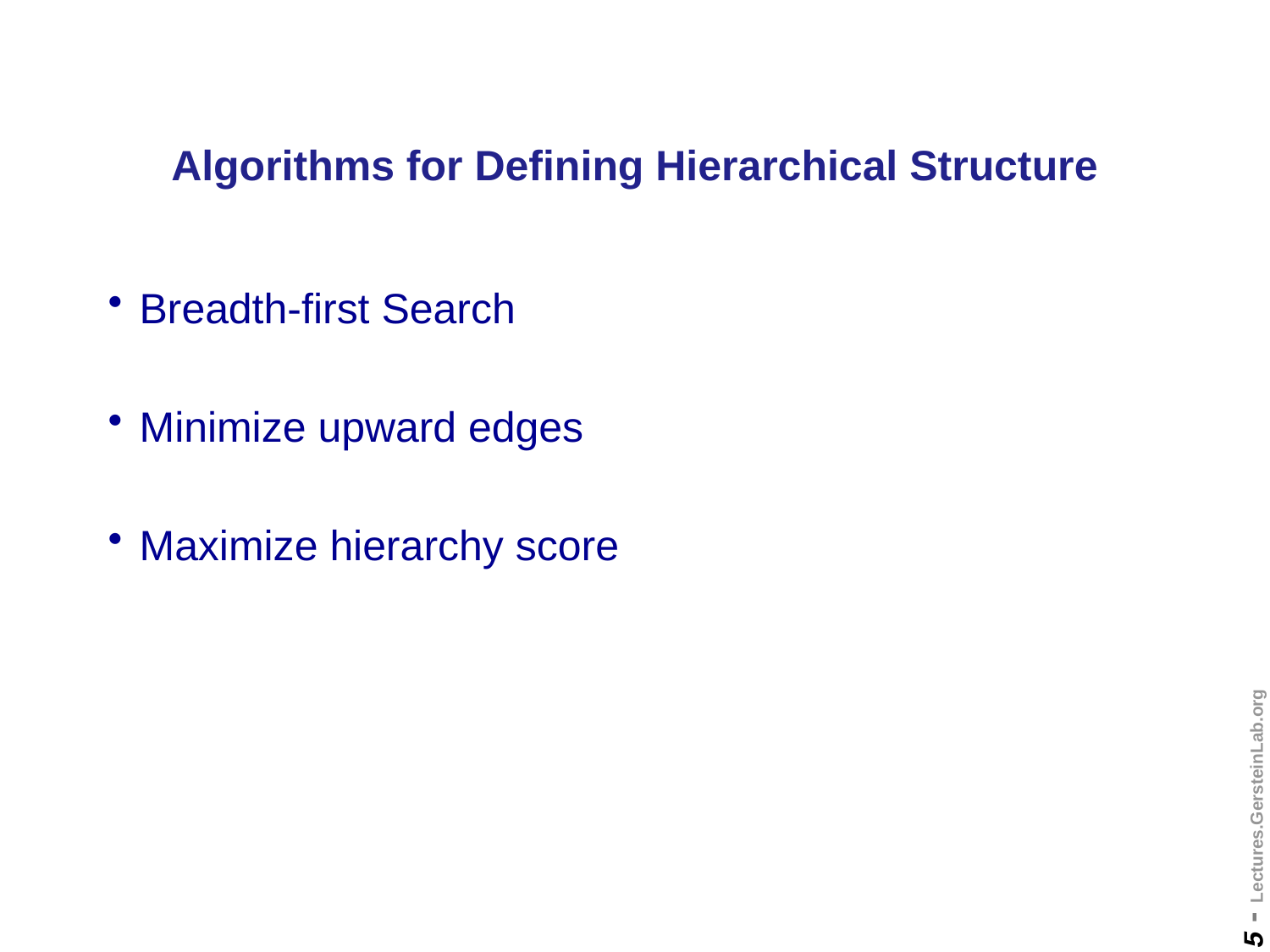

# Algorithms for Defining Hierarchical Structure
Breadth-first Search

Minimize upward edges

Maximize hierarchy score